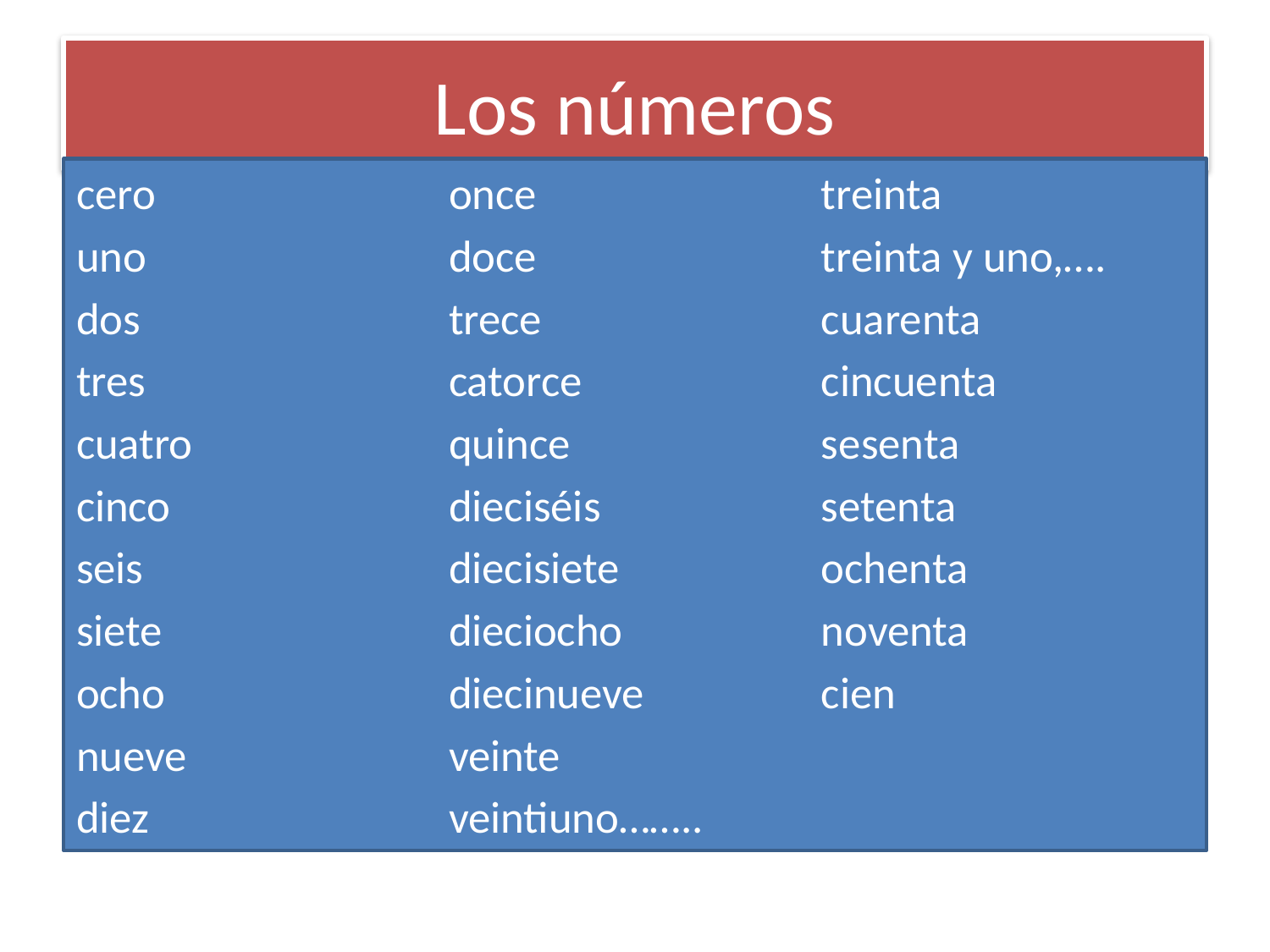

# Los números
cero
uno
dos
tres
cuatro
cinco
seis
siete
ocho
nueve
diez
once
doce
trece
catorce
quince
dieciséis
diecisiete
dieciocho
diecinueve
veinte
veintiuno……..
treinta
treinta y uno,….
cuarenta
cincuenta
sesenta
setenta
ochenta
noventa
cien